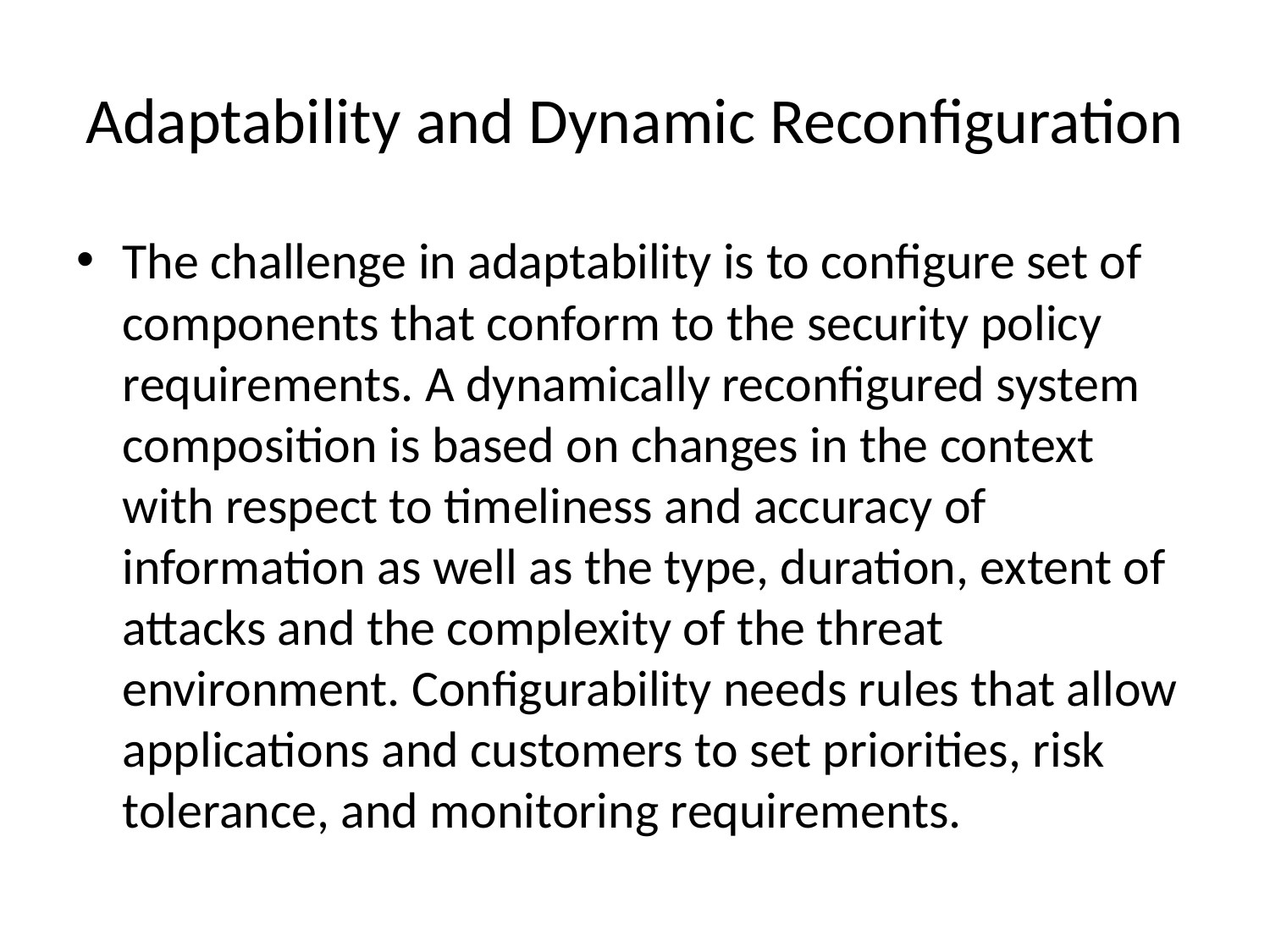

# Adaptability and Dynamic Reconfiguration
The challenge in adaptability is to configure set of components that conform to the security policy requirements. A dynamically reconfigured system composition is based on changes in the context with respect to timeliness and accuracy of information as well as the type, duration, extent of attacks and the complexity of the threat environment. Configurability needs rules that allow applications and customers to set priorities, risk tolerance, and monitoring requirements.